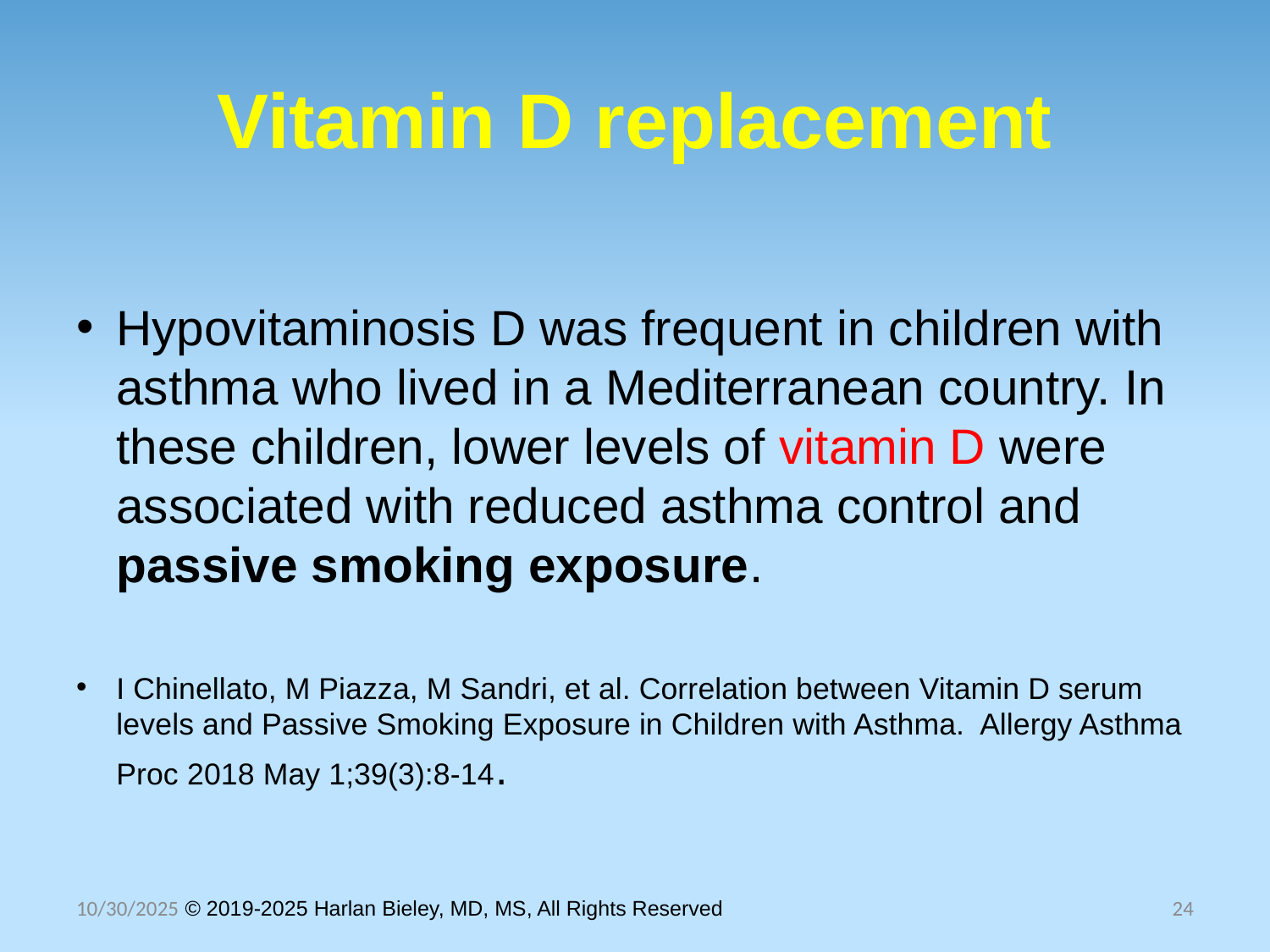

# Vitamin D replacement

Hypovitaminosis D was frequent in children with asthma who lived in a Mediterranean country. In these children, lower levels of vitamin D were associated with reduced asthma control and passive smoking exposure.

I Chinellato, M Piazza, M Sandri, et al. Correlation between Vitamin D serum levels and Passive Smoking Exposure in Children with Asthma.  Allergy Asthma Proc 2018 May 1;39(3):8-14.
10/30/2025 © 2019-2025 Harlan Bieley, MD, MS, All Rights Reserved
24